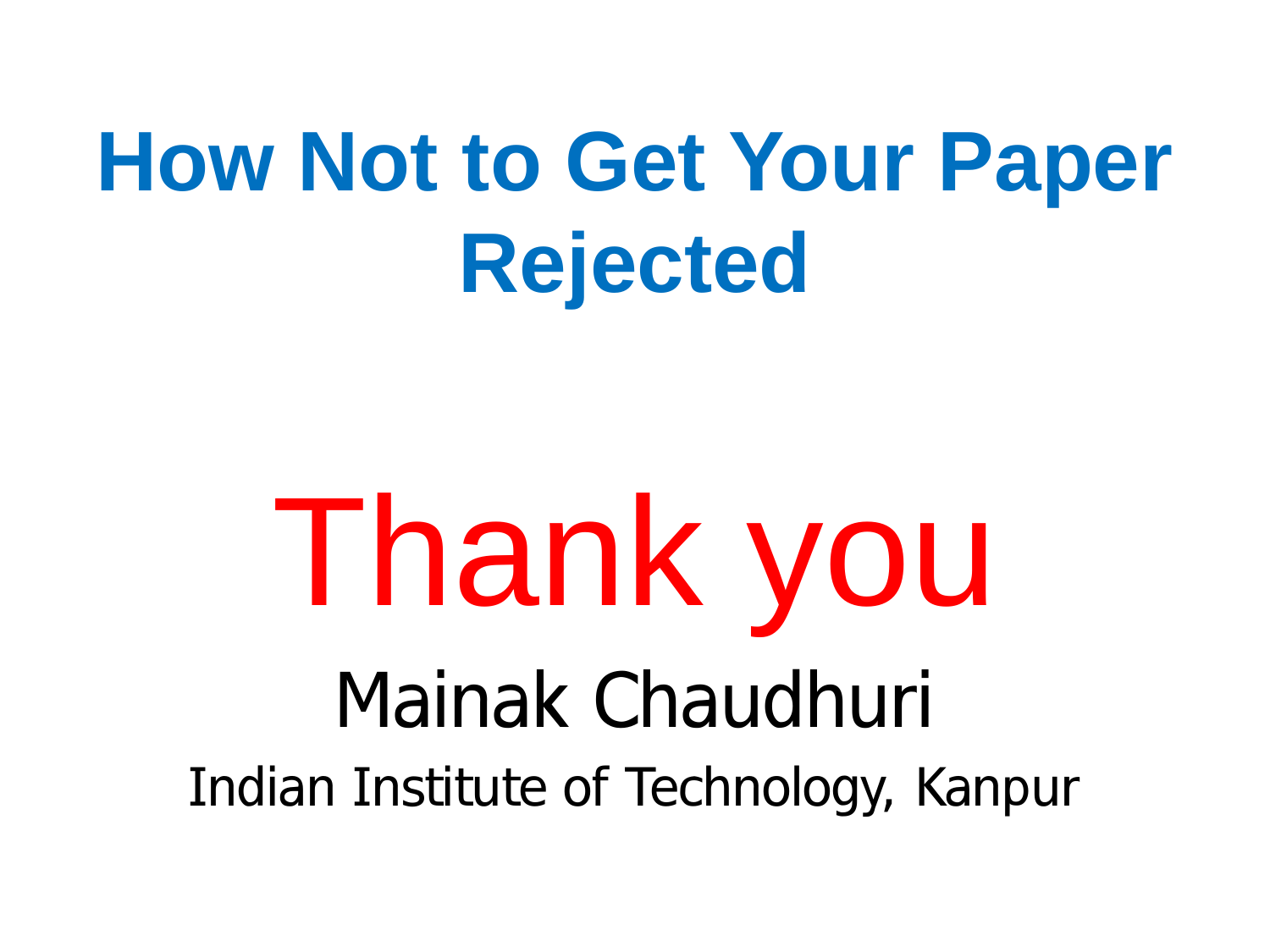

# How Not to Get Your Paper Rejected
Thank you
Mainak Chaudhuri
Indian Institute of Technology, Kanpur